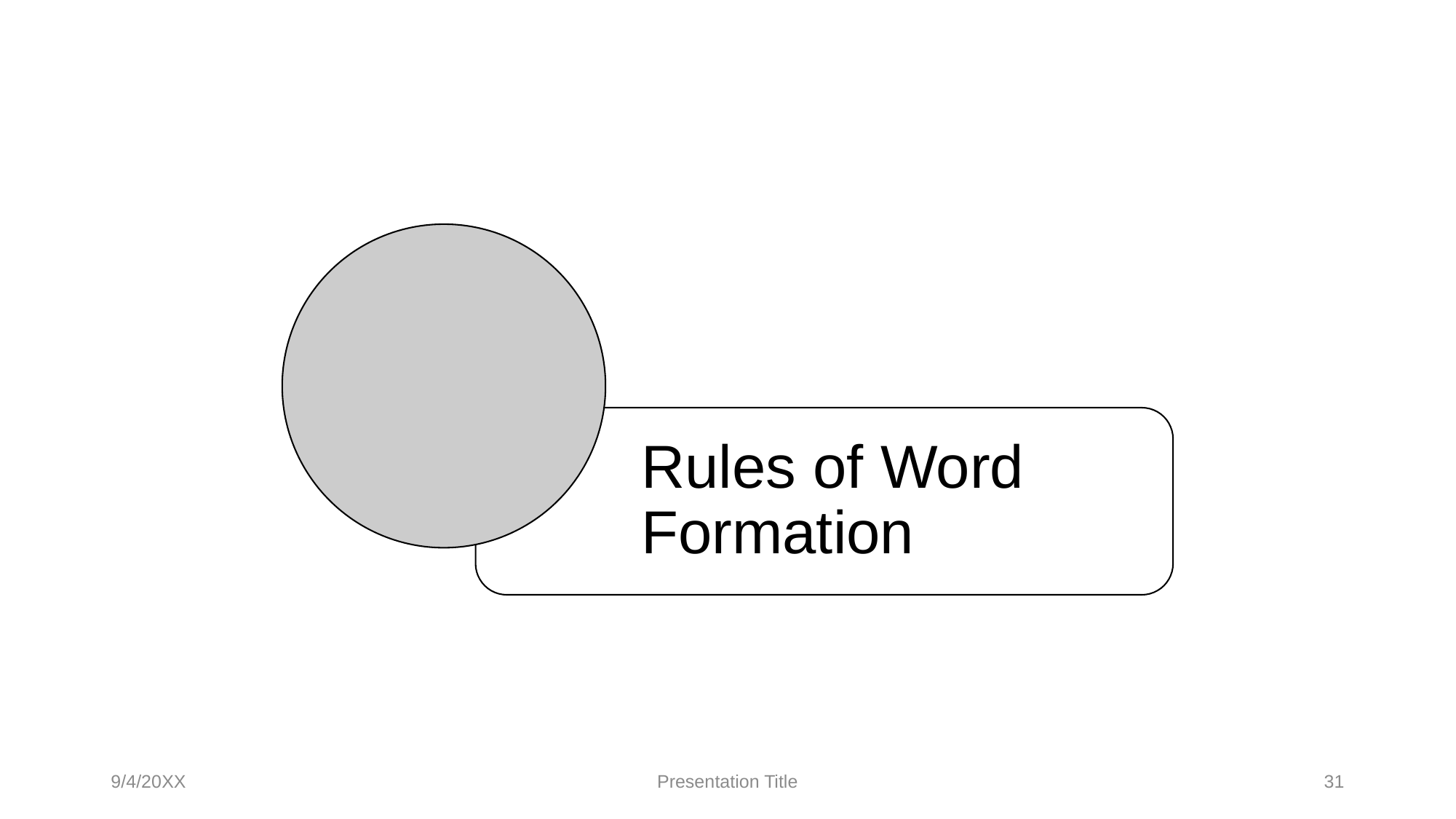

Rules of Word Formation
9/4/20XX
Presentation Title
31